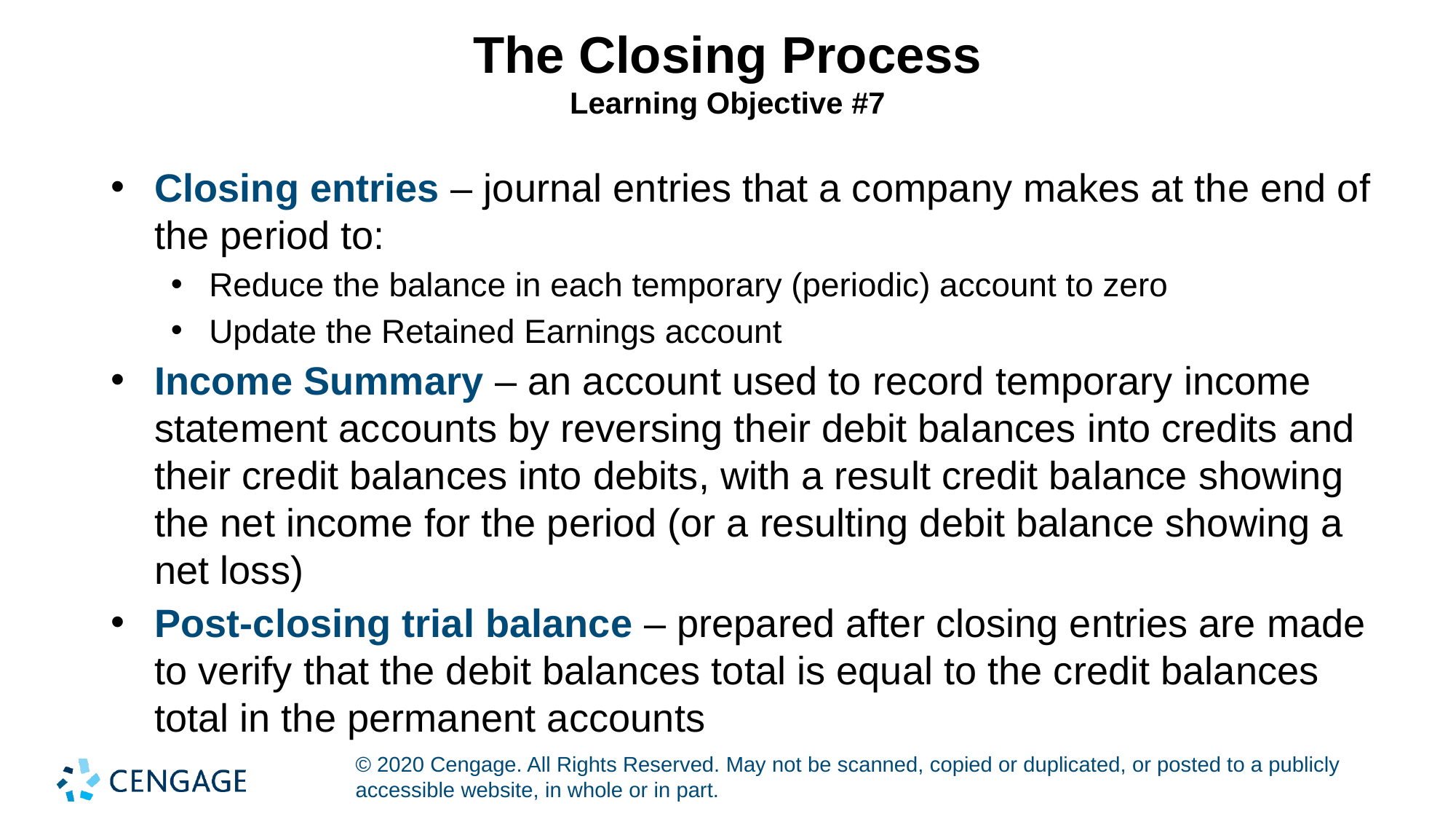

# The Closing Process Learning Objective #7
Closing entries – journal entries that a company makes at the end of the period to:
Reduce the balance in each temporary (periodic) account to zero
Update the Retained Earnings account
Income Summary – an account used to record temporary income statement accounts by reversing their debit balances into credits and their credit balances into debits, with a result credit balance showing the net income for the period (or a resulting debit balance showing a net loss)
Post-closing trial balance – prepared after closing entries are made to verify that the debit balances total is equal to the credit balances total in the permanent accounts